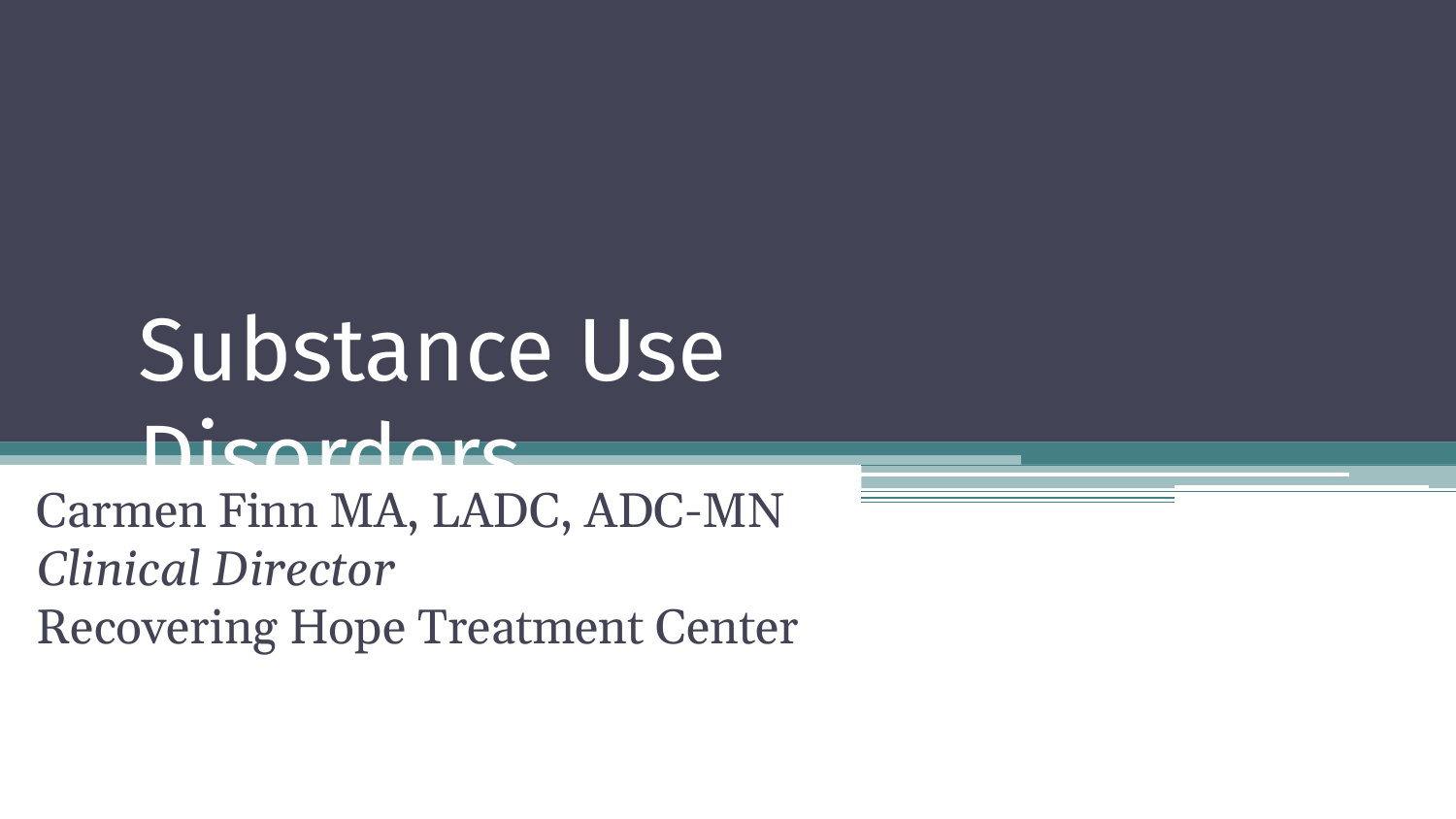

# Substance Use Disorders

Carmen Finn MA, LADC, ADC-MN
Clinical Director
Recovering Hope Treatment Center